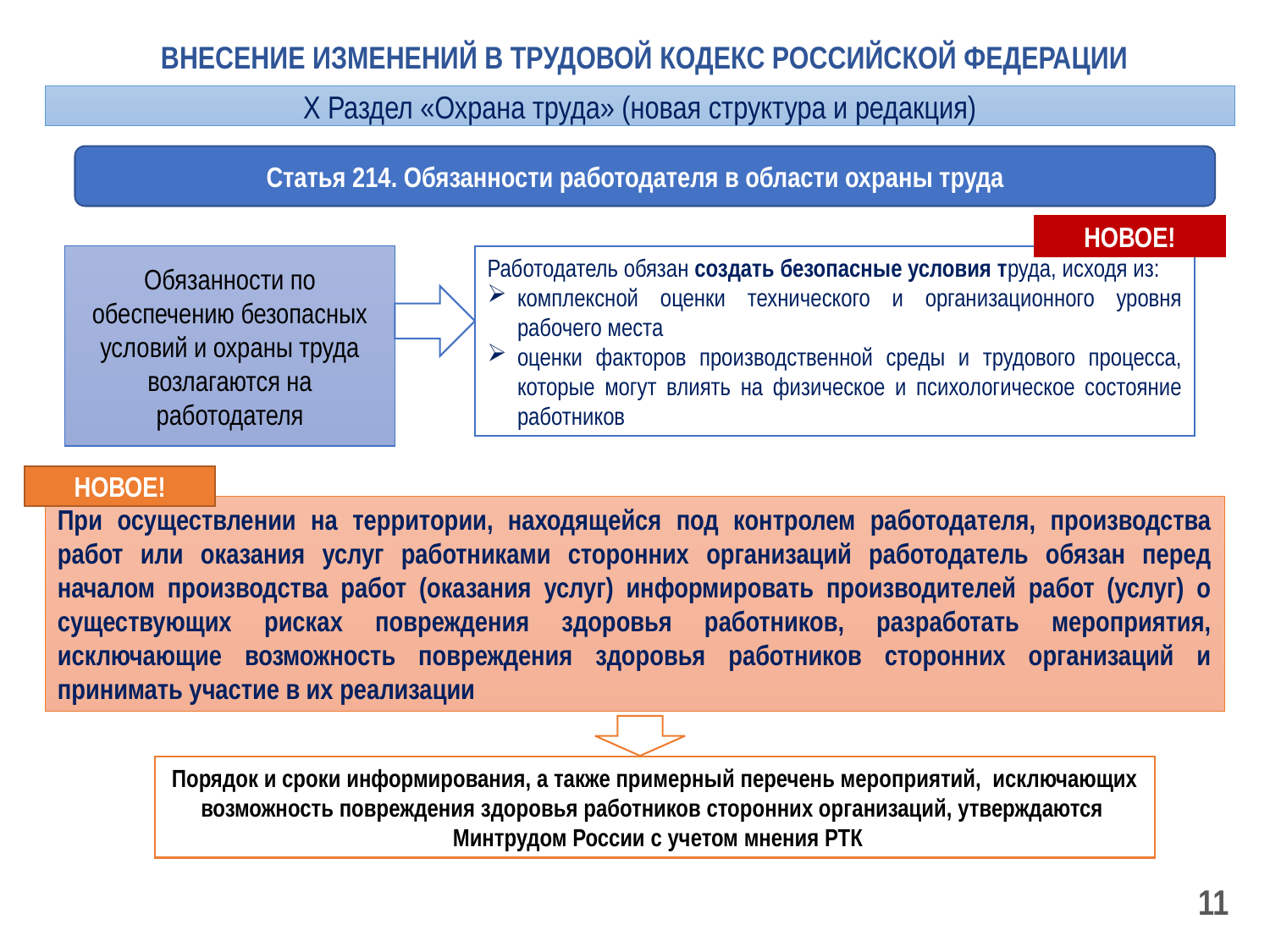

ВНЕСЕНИЕ ИЗМЕНЕНИЙ В ТРУДОВОЙ КОДЕКС РОССИЙСКОЙ ФЕДЕРАЦИИ
Х Раздел «Охрана труда» (новая структура и редакция)
Статья 214. Обязанности работодателя в области охраны труда
НОВОЕ!
Обязанности по обеспечению безопасных условий и охраны труда возлагаются на работодателя
Работодатель обязан создать безопасные условия труда, исходя из:
комплексной оценки технического и организационного уровня рабочего места
оценки факторов производственной среды и трудового процесса, которые могут влиять на физическое и психологическое состояние работников

НОВОЕ!
При осуществлении на территории, находящейся под контролем работодателя, производства работ или оказания услуг работниками сторонних организаций работодатель обязан перед началом производства работ (оказания услуг) информировать производителей работ (услуг) о существующих рисках повреждения здоровья работников, разработать мероприятия, исключающие возможность повреждения здоровья работников сторонних организаций и принимать участие в их реализации

Порядок и сроки информирования, а также примерный перечень мероприятий,  исключающих возможность повреждения здоровья работников сторонних организаций, утверждаются
 Минтрудом России с учетом мнения РТК
11